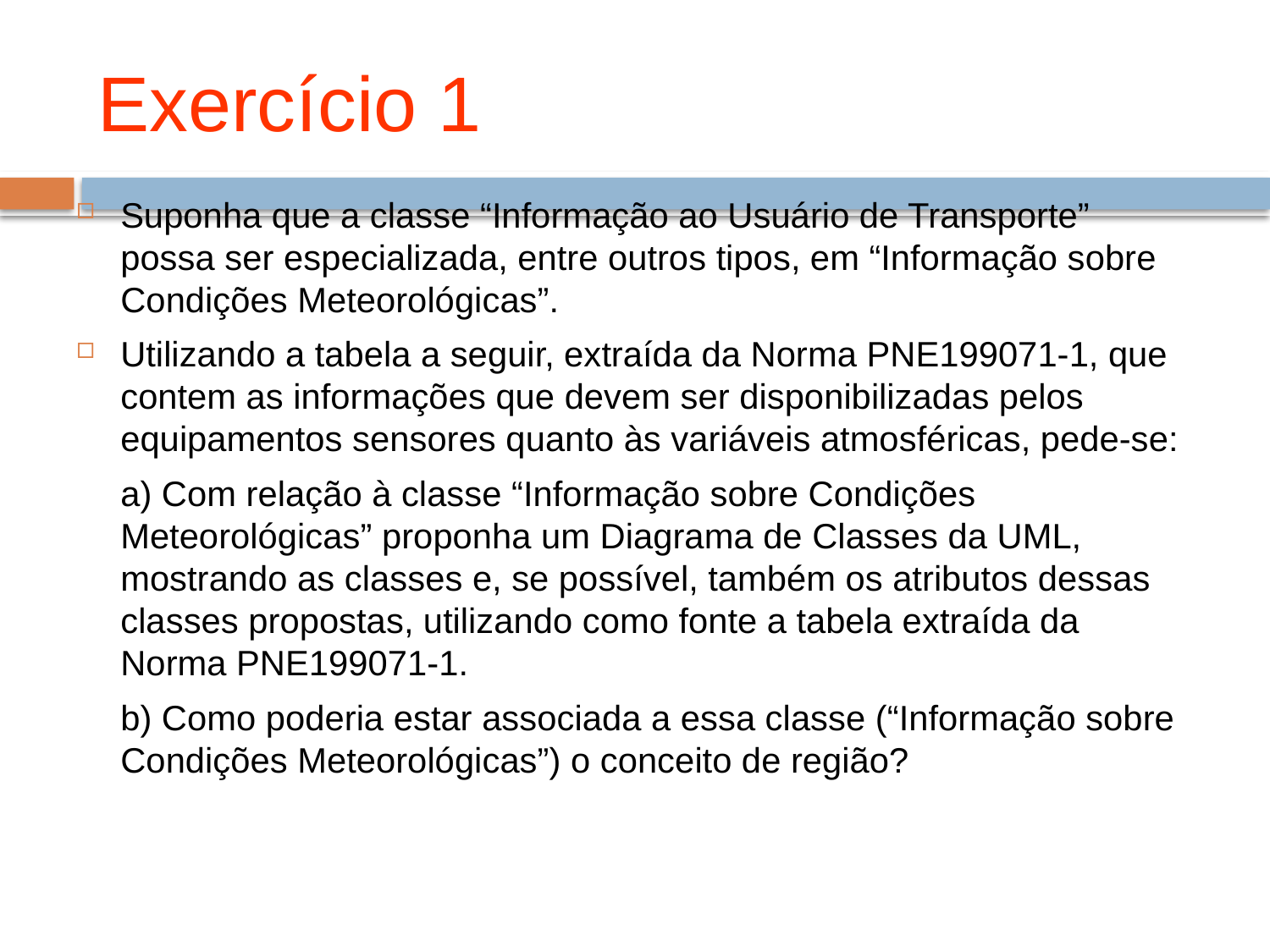

# Exercício 1
Suponha que a classe “Informação ao Usuário de Transporte” possa ser especializada, entre outros tipos, em “Informação sobre Condições Meteorológicas”.
Utilizando a tabela a seguir, extraída da Norma PNE199071-1, que contem as informações que devem ser disponibilizadas pelos equipamentos sensores quanto às variáveis atmosféricas, pede-se:
	a) Com relação à classe “Informação sobre Condições Meteorológicas” proponha um Diagrama de Classes da UML, mostrando as classes e, se possível, também os atributos dessas classes propostas, utilizando como fonte a tabela extraída da Norma PNE199071-1.
	b) Como poderia estar associada a essa classe (“Informação sobre Condições Meteorológicas”) o conceito de região?